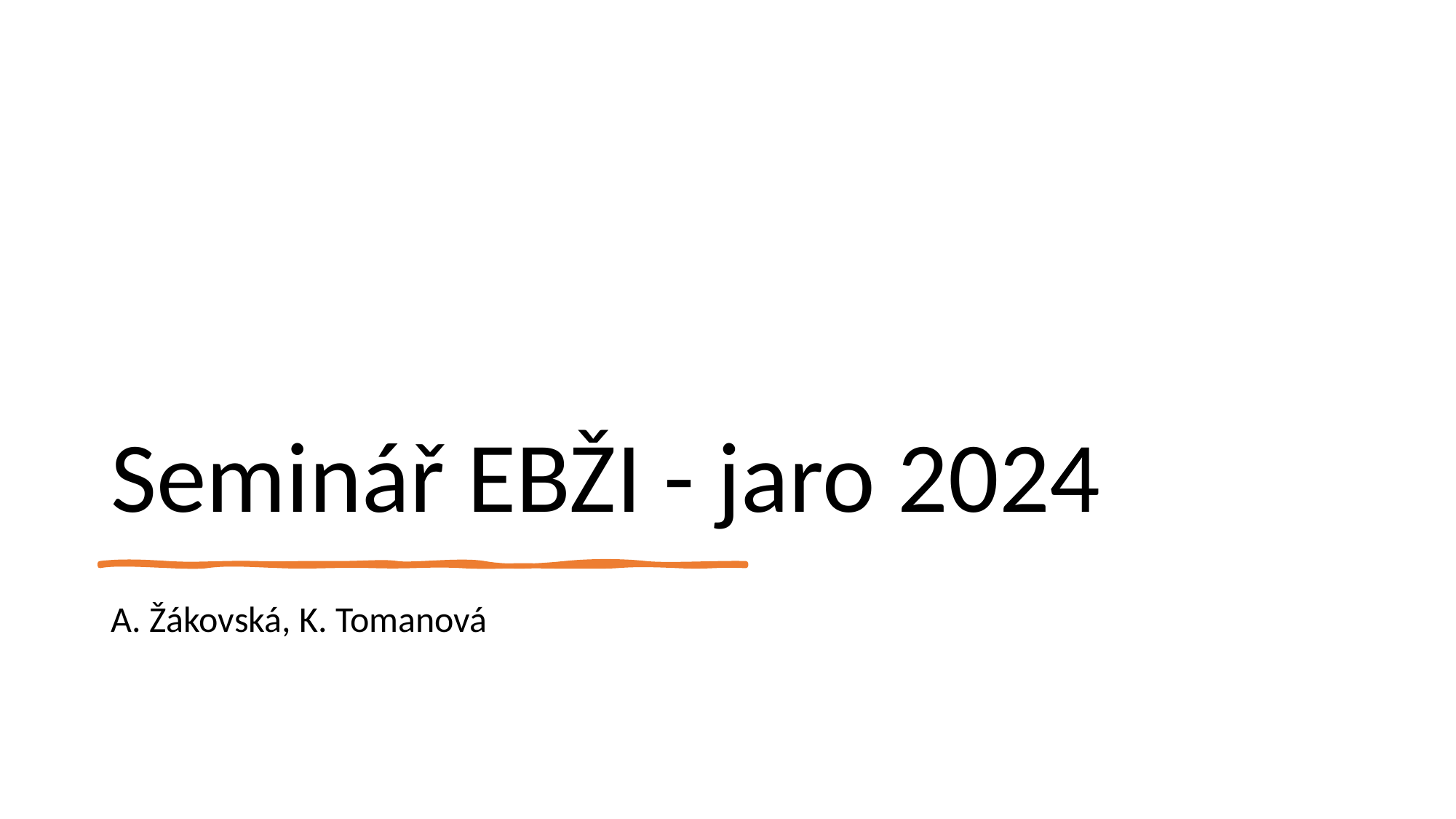

# Seminář EBŽI - jaro 2024

A. Žákovská, K. Tomanová